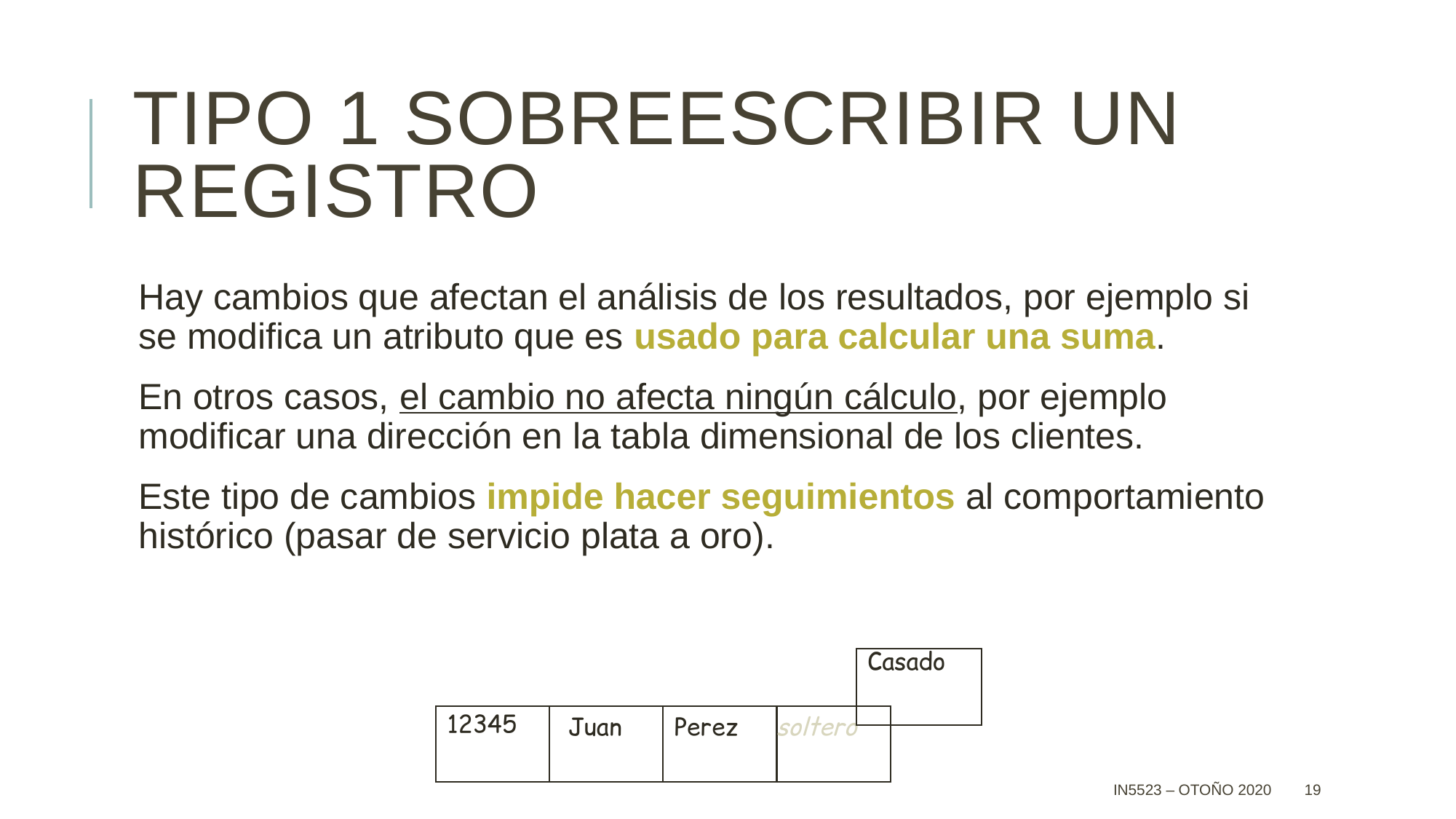

# Tipo 1 Sobreescribir un Registro
Hay cambios que afectan el análisis de los resultados, por ejemplo si se modifica un atributo que es usado para calcular una suma.
En otros casos, el cambio no afecta ningún cálculo, por ejemplo modificar una dirección en la tabla dimensional de los clientes.
Este tipo de cambios impide hacer seguimientos al comportamiento histórico (pasar de servicio plata a oro).

Casado

12345

Juan

Perez
soltero

IN5523 – Otoño 2020
19